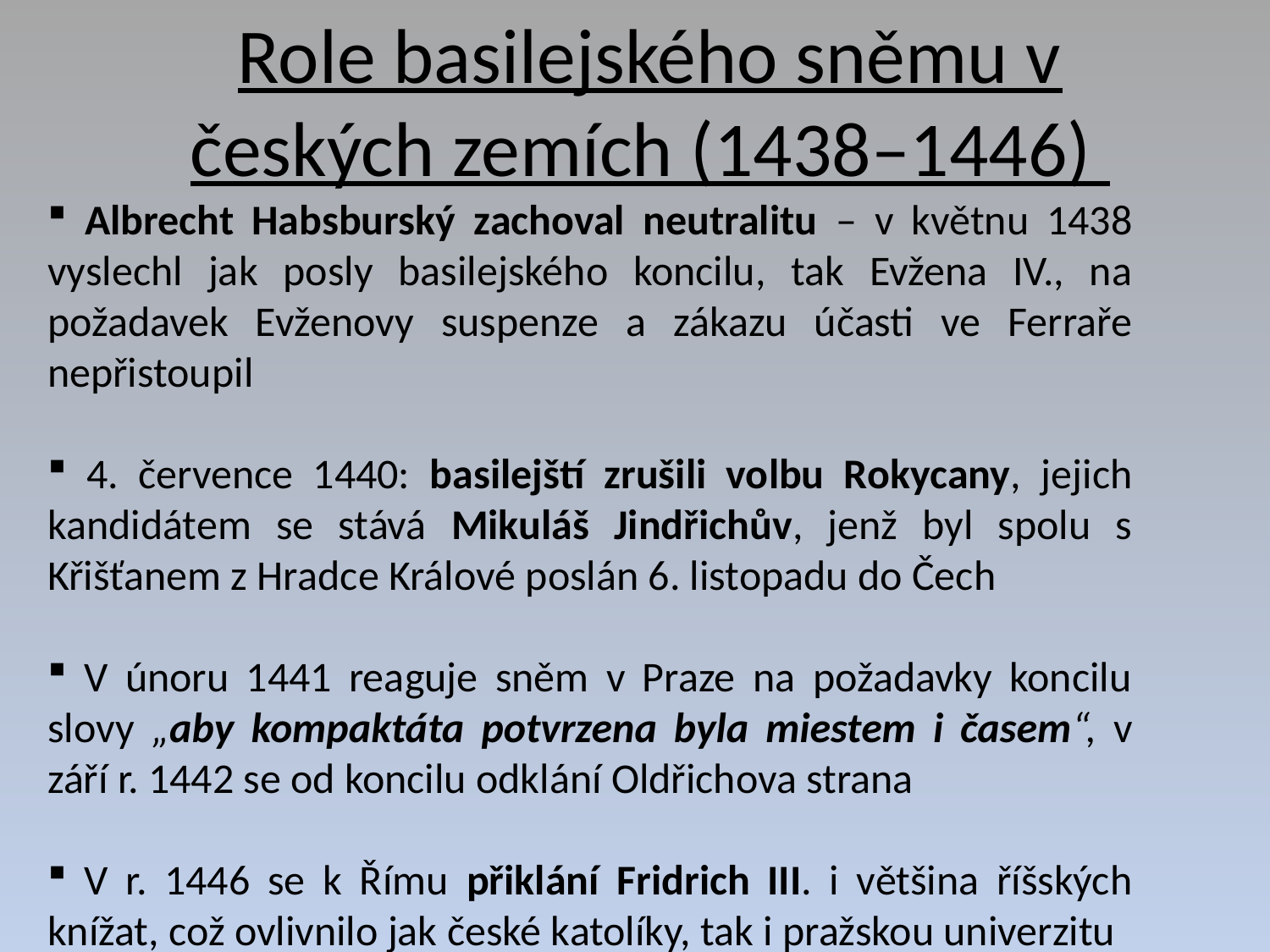

# Role basilejského sněmu v českých zemích (1438–1446)
 Albrecht Habsburský zachoval neutralitu – v květnu 1438 vyslechl jak posly basilejského koncilu, tak Evžena IV., na požadavek Evženovy suspenze a zákazu účasti ve Ferraře nepřistoupil

 4. července 1440: basilejští zrušili volbu Rokycany, jejich kandidátem se stává Mikuláš Jindřichův, jenž byl spolu s Křišťanem z Hradce Králové poslán 6. listopadu do Čech

 V únoru 1441 reaguje sněm v Praze na požadavky koncilu slovy „aby kompaktáta potvrzena byla miestem i časem“, v září r. 1442 se od koncilu odklání Oldřichova strana

 V r. 1446 se k Římu přiklání Fridrich III. i většina říšských knížat, což ovlivnilo jak české katolíky, tak i pražskou univerzitu